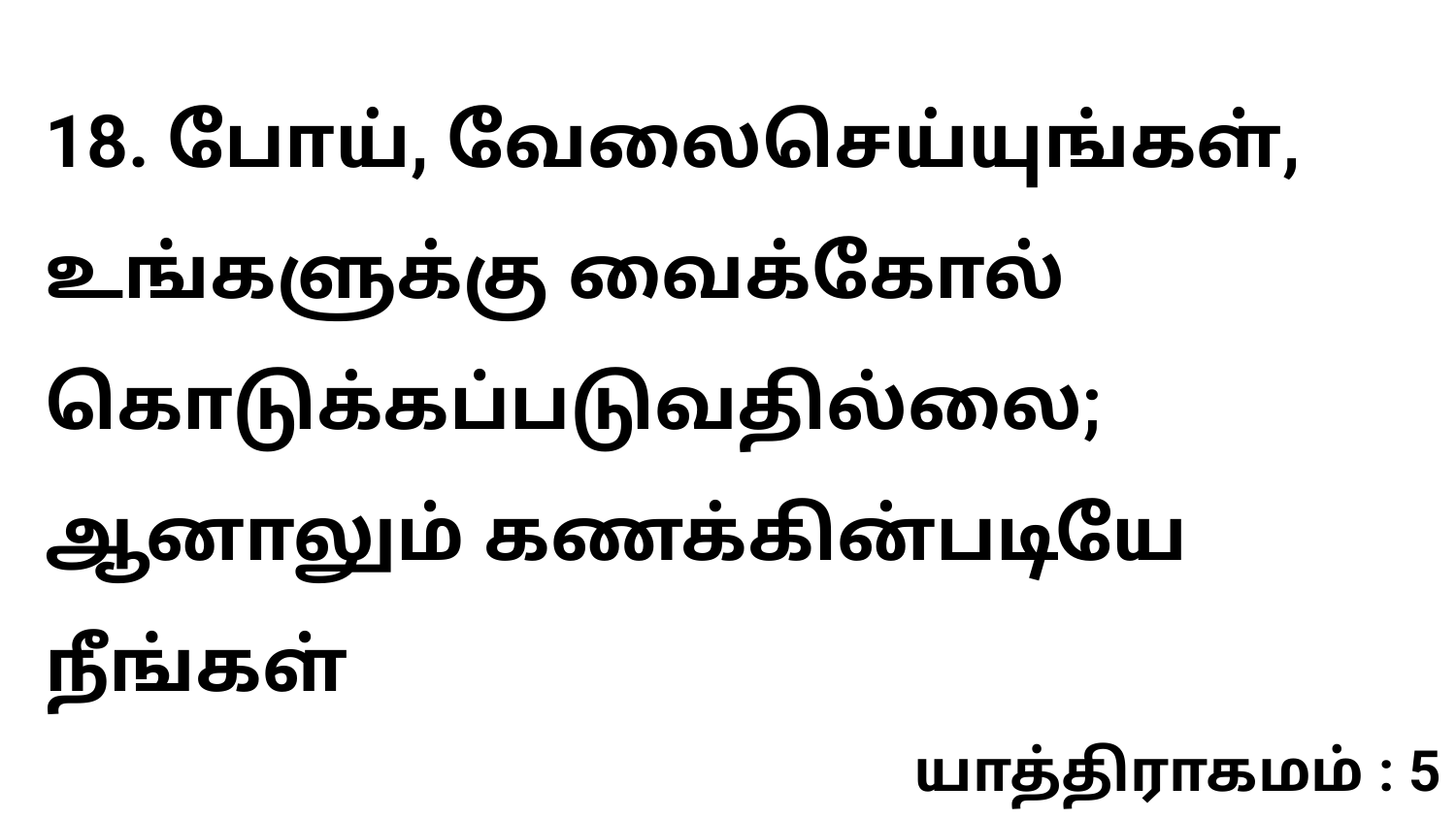

18. போய், வேலைசெய்யுங்கள், உங்களுக்கு வைக்கோல் கொடுக்கப்படுவதில்லை; ஆனாலும் கணக்கின்படியே நீங்கள்
யாத்திராகமம் : 5